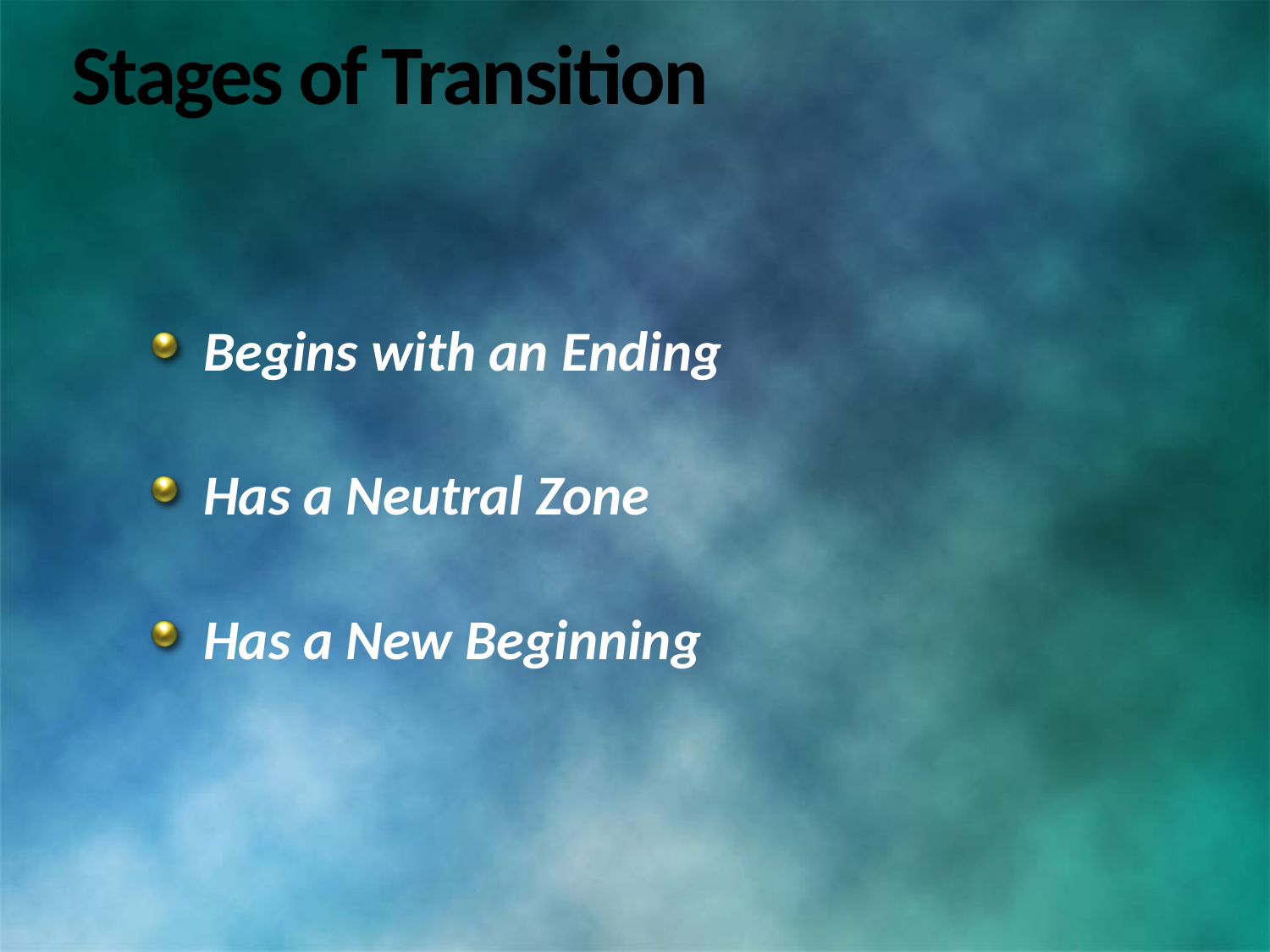

# Stages of Transition

Begins with an Ending

Has a Neutral Zone

Has a New Beginning